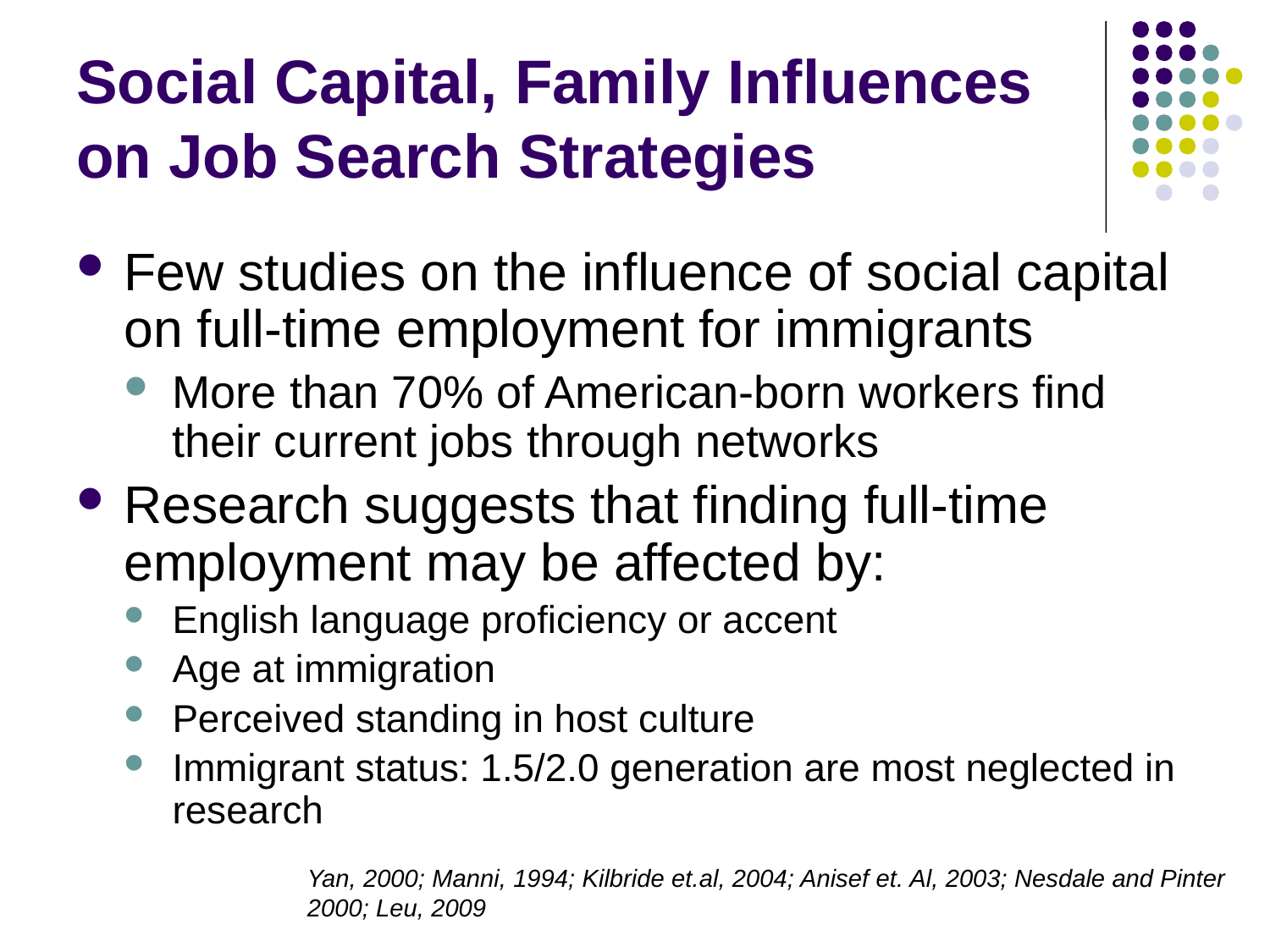

# Social Capital, Family Influences on Job Search Strategies
Few studies on the influence of social capital on full-time employment for immigrants
More than 70% of American-born workers find their current jobs through networks
Research suggests that finding full-time employment may be affected by:
English language proficiency or accent
Age at immigration
Perceived standing in host culture
Immigrant status: 1.5/2.0 generation are most neglected in research
Yan, 2000; Manni, 1994; Kilbride et.al, 2004; Anisef et. Al, 2003; Nesdale and Pinter
2000; Leu, 2009